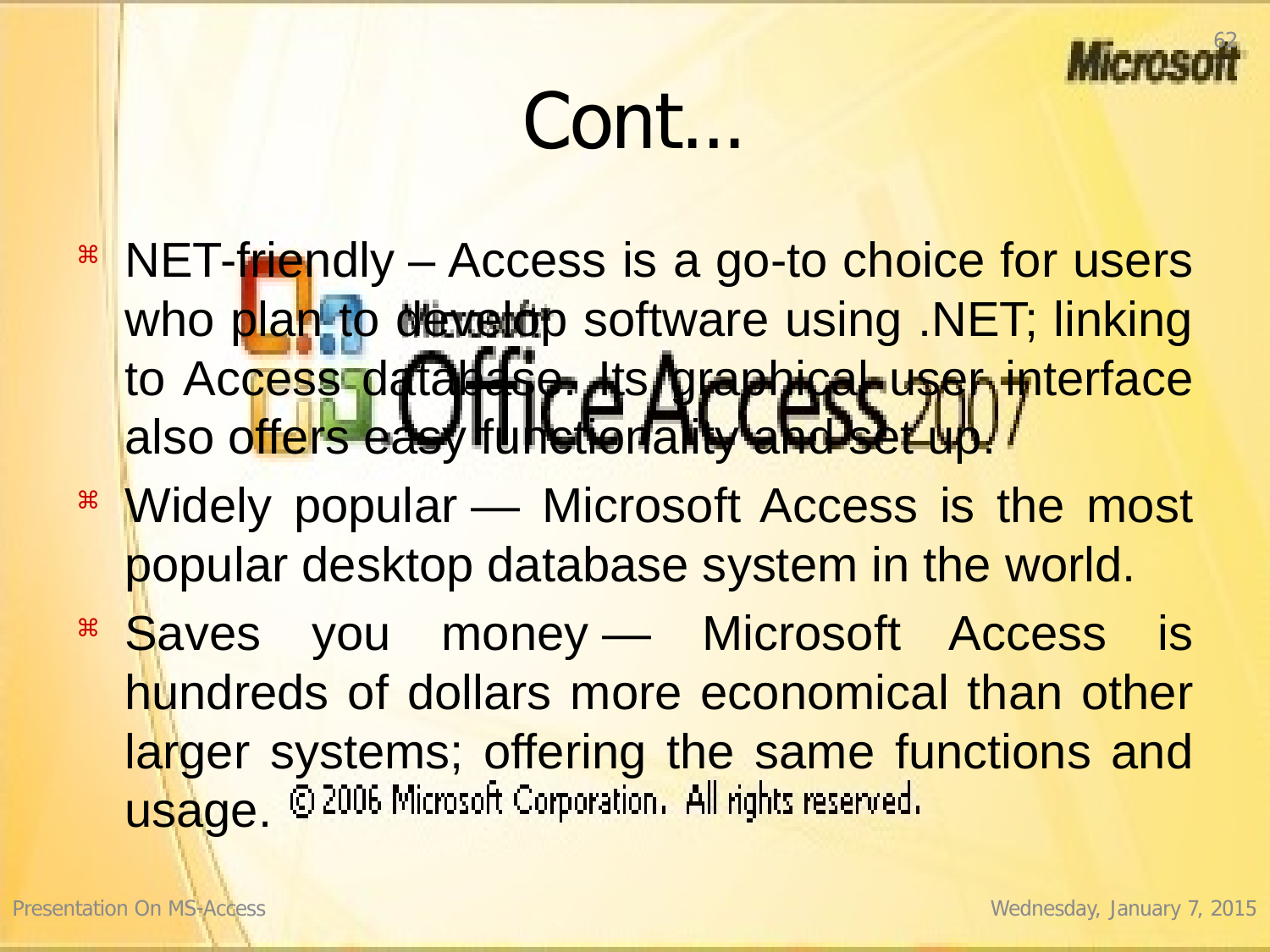

62
# Cont…
NET-friendly – Access is a go-to choice for users who plan to develop software using .NET; linking to Access database. Its graphical user interface also offers easy functionality and set up.
Widely popular — Microsoft Access is the most popular desktop database system in the world.
Saves you money — Microsoft Access is hundreds of dollars more economical than other larger systems; offering the same functions and usage.
Presentation On MS-Access
Wednesday, January 7, 2015